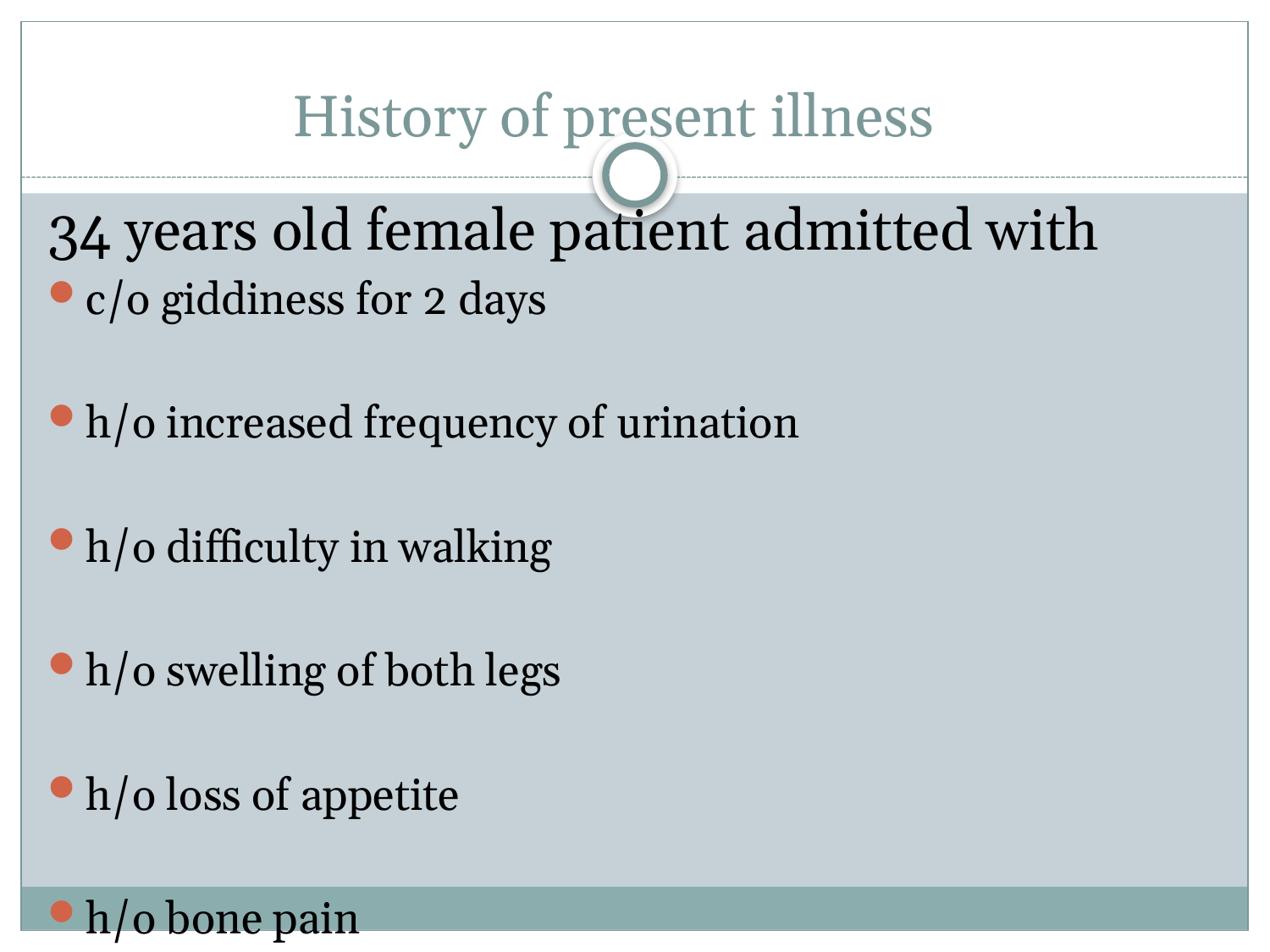

# History of present illness
34 years old female patient admitted with
c/o giddiness for 2 days

h/o increased frequency of urination

h/o difficulty in walking

h/o swelling of both legs

h/o loss of appetite

h/o bone pain